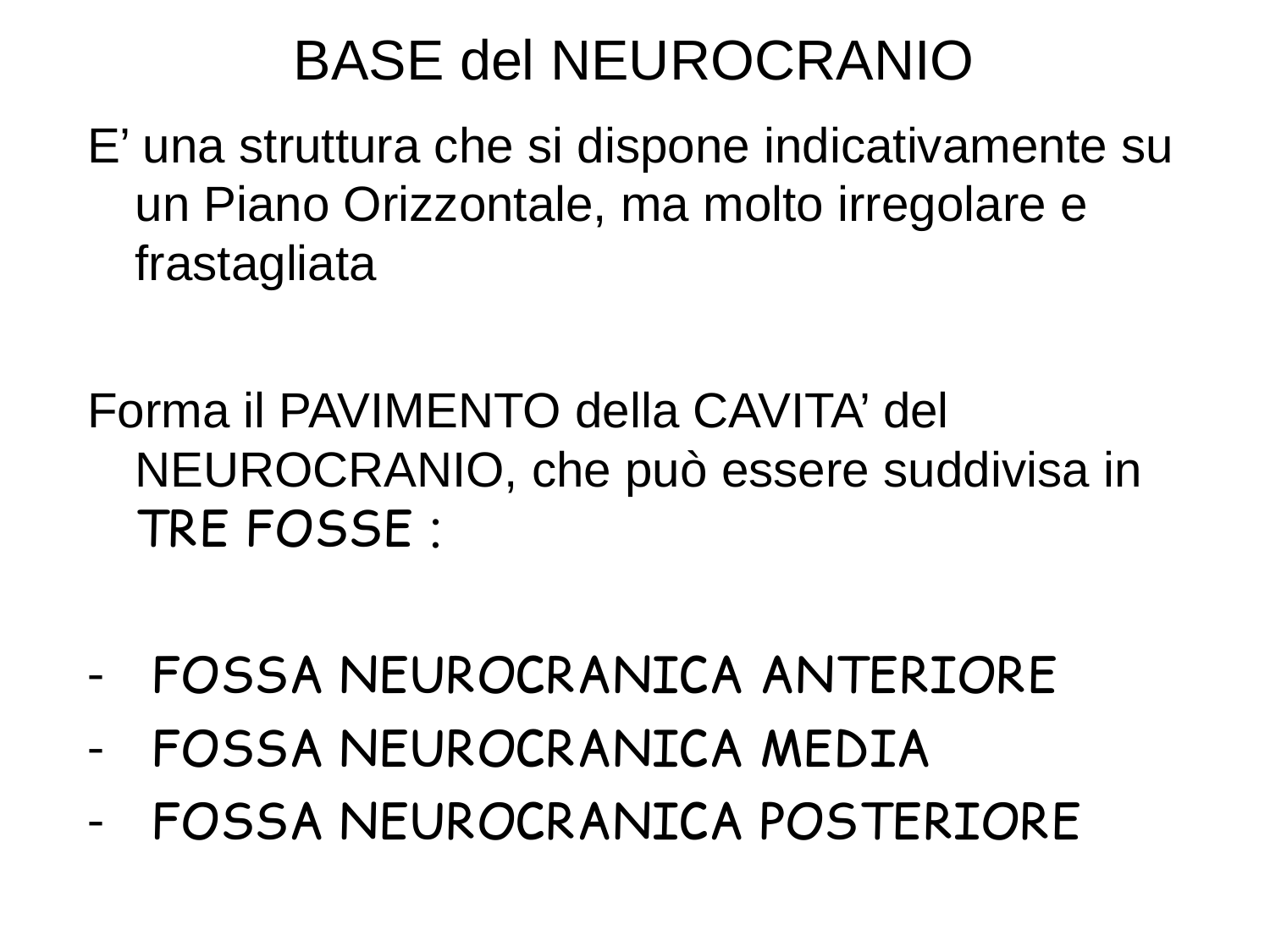

# BASE del NEUROCRANIO
E’ una struttura che si dispone indicativamente su un Piano Orizzontale, ma molto irregolare e frastagliata

Forma il PAVIMENTO della CAVITA’ del NEUROCRANIO, che può essere suddivisa in TRE FOSSE :

FOSSA NEUROCRANICA ANTERIORE
FOSSA NEUROCRANICA MEDIA
FOSSA NEUROCRANICA POSTERIORE